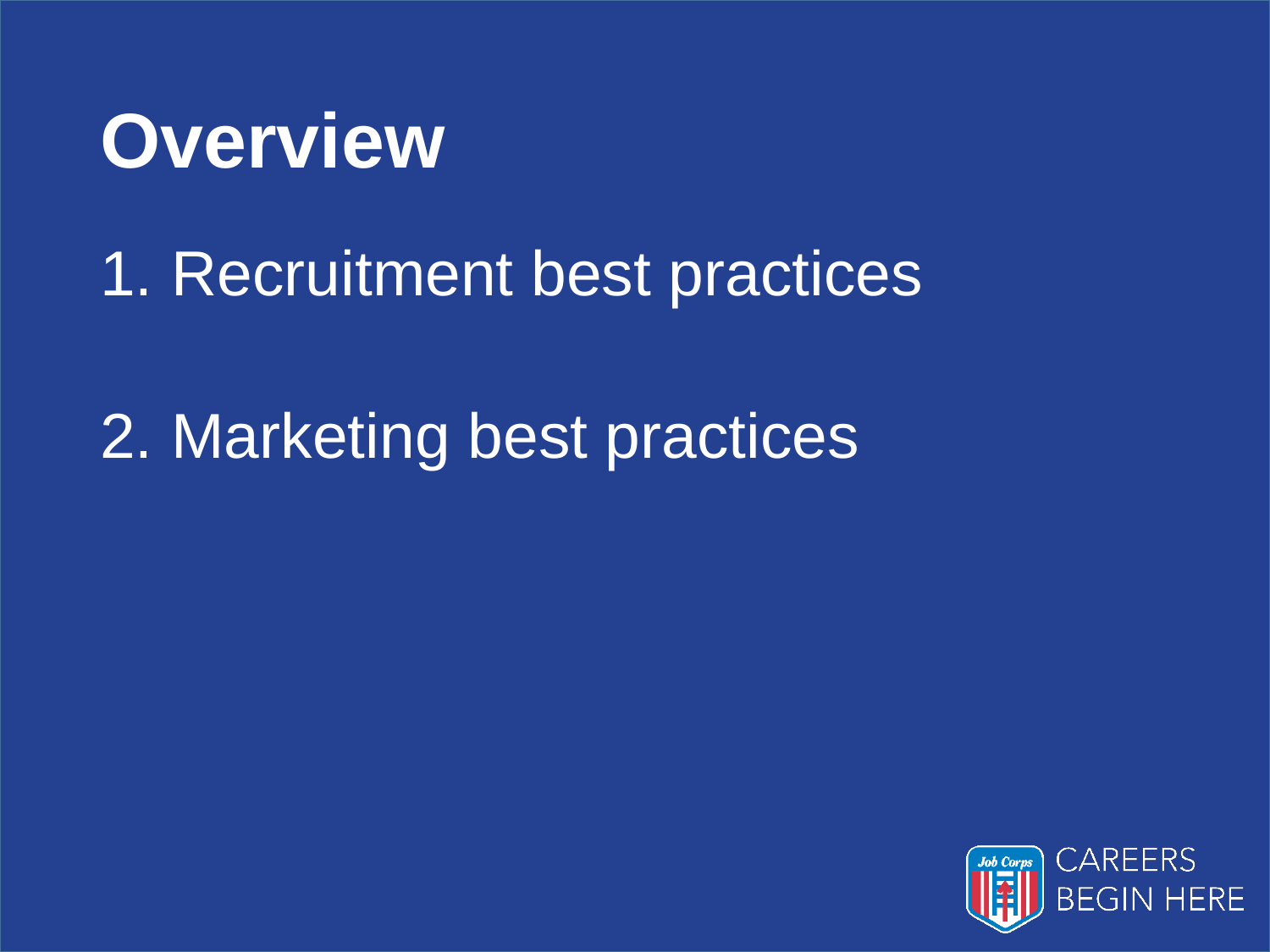

# Overview
Recruitment best practices
Marketing best practices